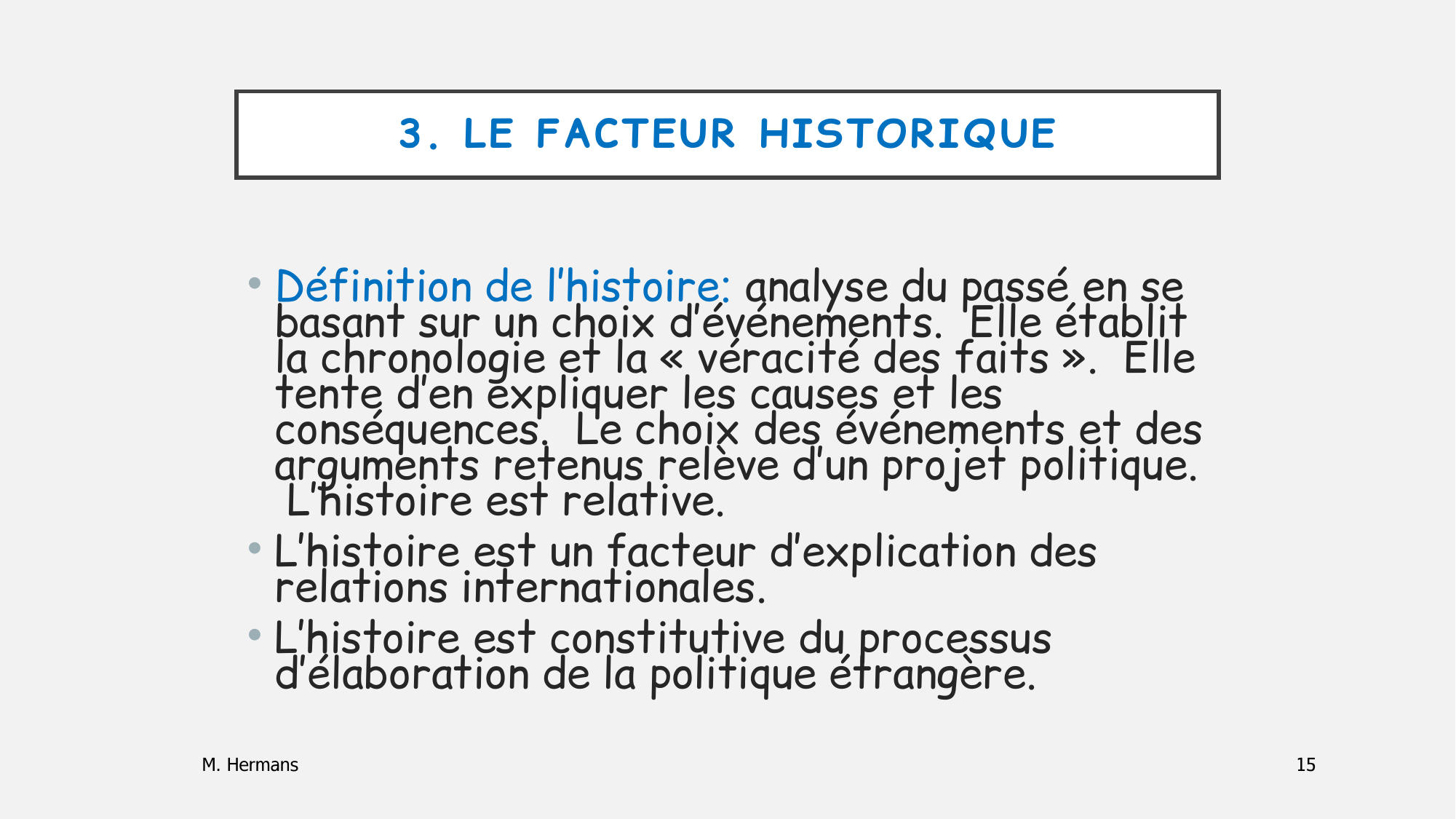

# 3. Le Facteur historique

Définition de l’histoire: analyse du passé en se basant sur un choix d’événements.  Elle établit la chronologie et la « véracité des faits ».  Elle tente d’en expliquer les causes et les conséquences.  Le choix des événements et des arguments retenus relève d’un projet politique.  L’histoire est relative.
L’histoire est un facteur d’explication des relations internationales.
L’histoire est constitutive du processus d’élaboration de la politique étrangère.
15
M. Hermans